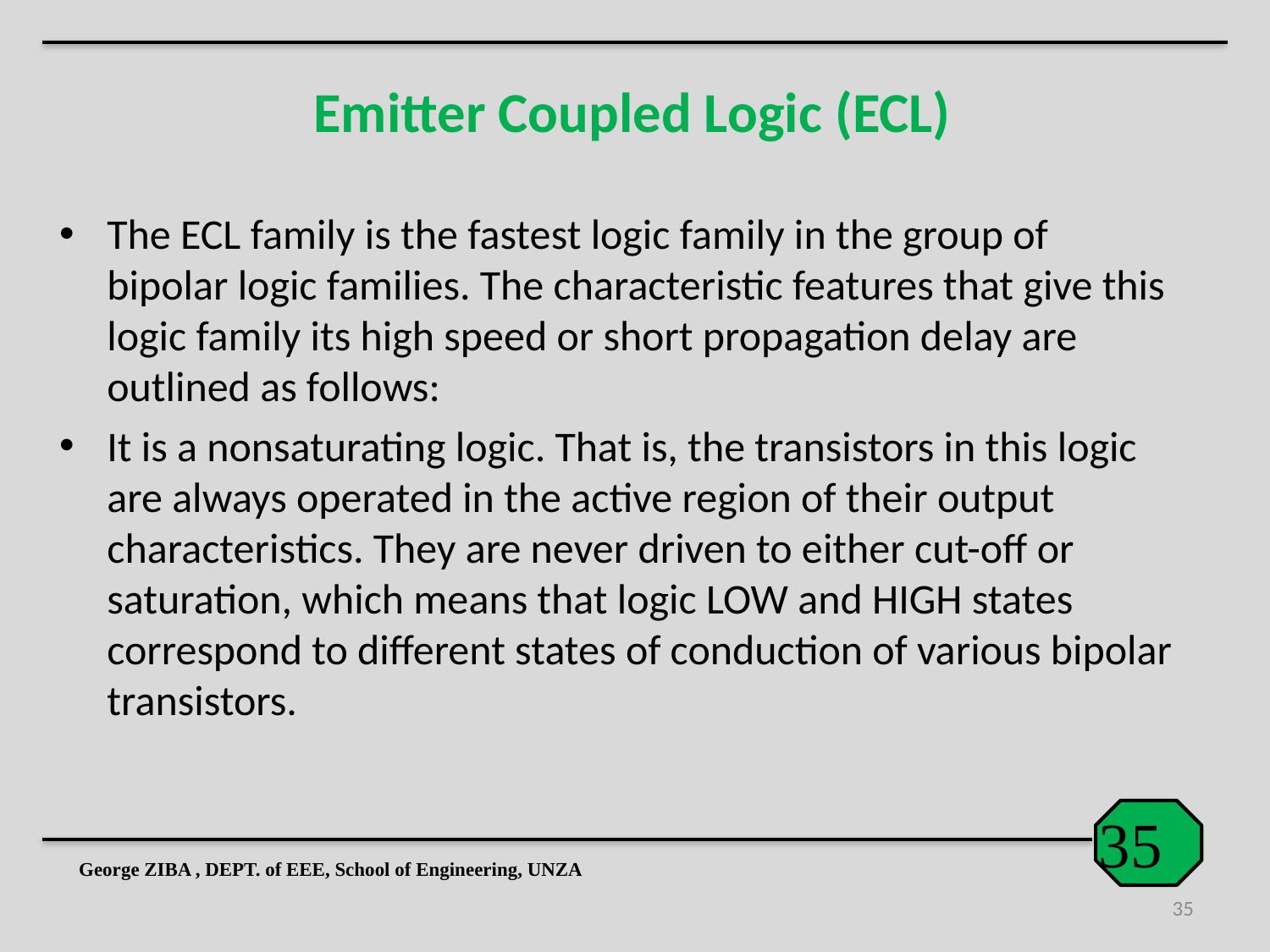

# Emitter Coupled Logic (ECL)
The ECL family is the fastest logic family in the group of bipolar logic families. The characteristic features that give this logic family its high speed or short propagation delay are outlined as follows:
It is a nonsaturating logic. That is, the transistors in this logic are always operated in the active region of their output characteristics. They are never driven to either cut-off or saturation, which means that logic LOW and HIGH states correspond to different states of conduction of various bipolar transistors.
George ZIBA , DEPT. of EEE, School of Engineering, UNZA

35
35